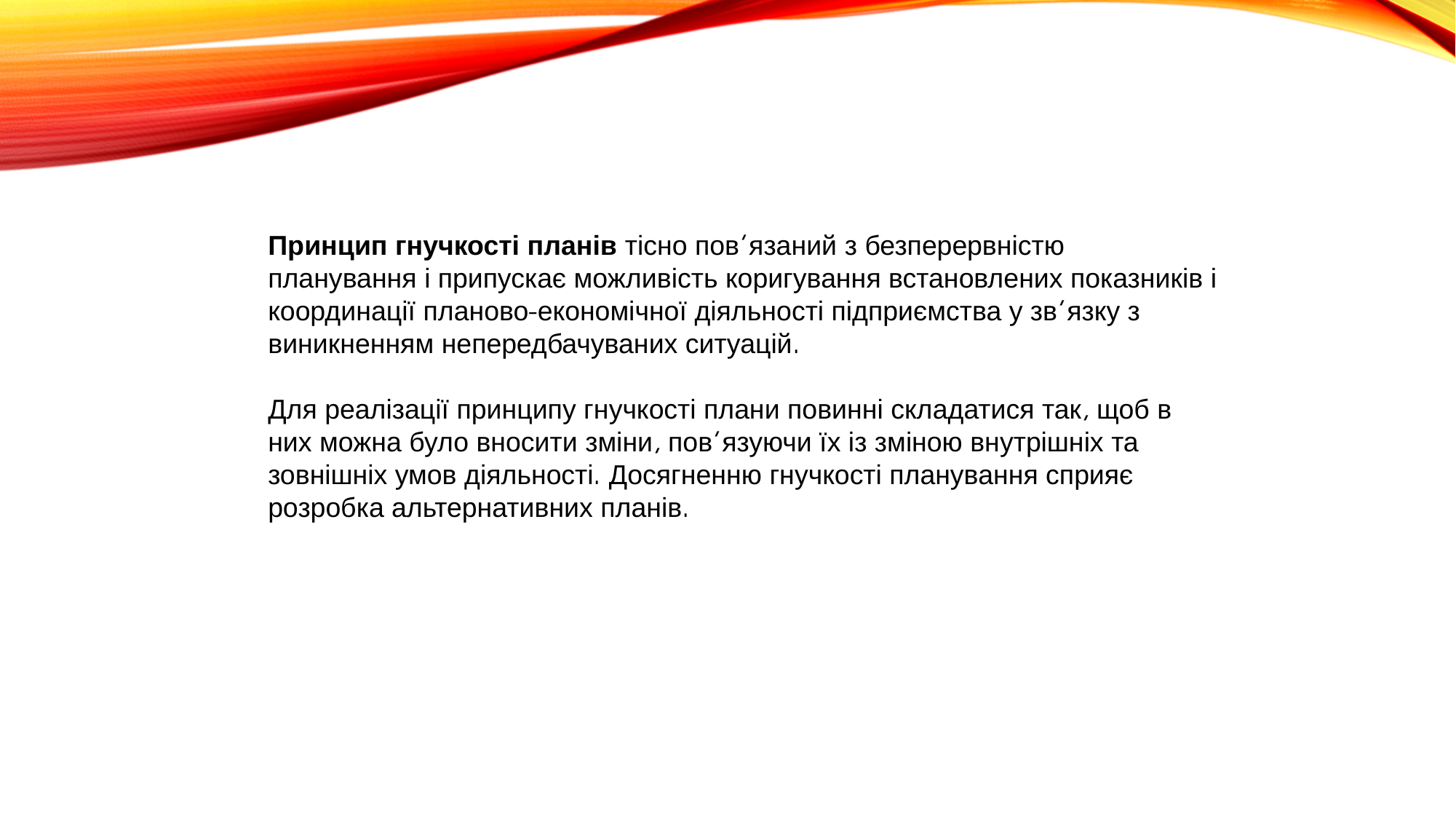

Принцип гнучкості планів тісно пов’язаний з безперервністю планування і припускає можливість коригування встановлених показників і координації планово-економічної діяльності підприємства у зв’язку з виникненням непередбачуваних ситуацій.

Для реалізації принципу гнучкості плани повинні складатися так, щоб в них можна було вносити зміни, пов’язуючи їх із зміною внутрішніх та зовнішніх умов діяльності. Досягненню гнучкості планування сприяє розробка альтернативних планів.